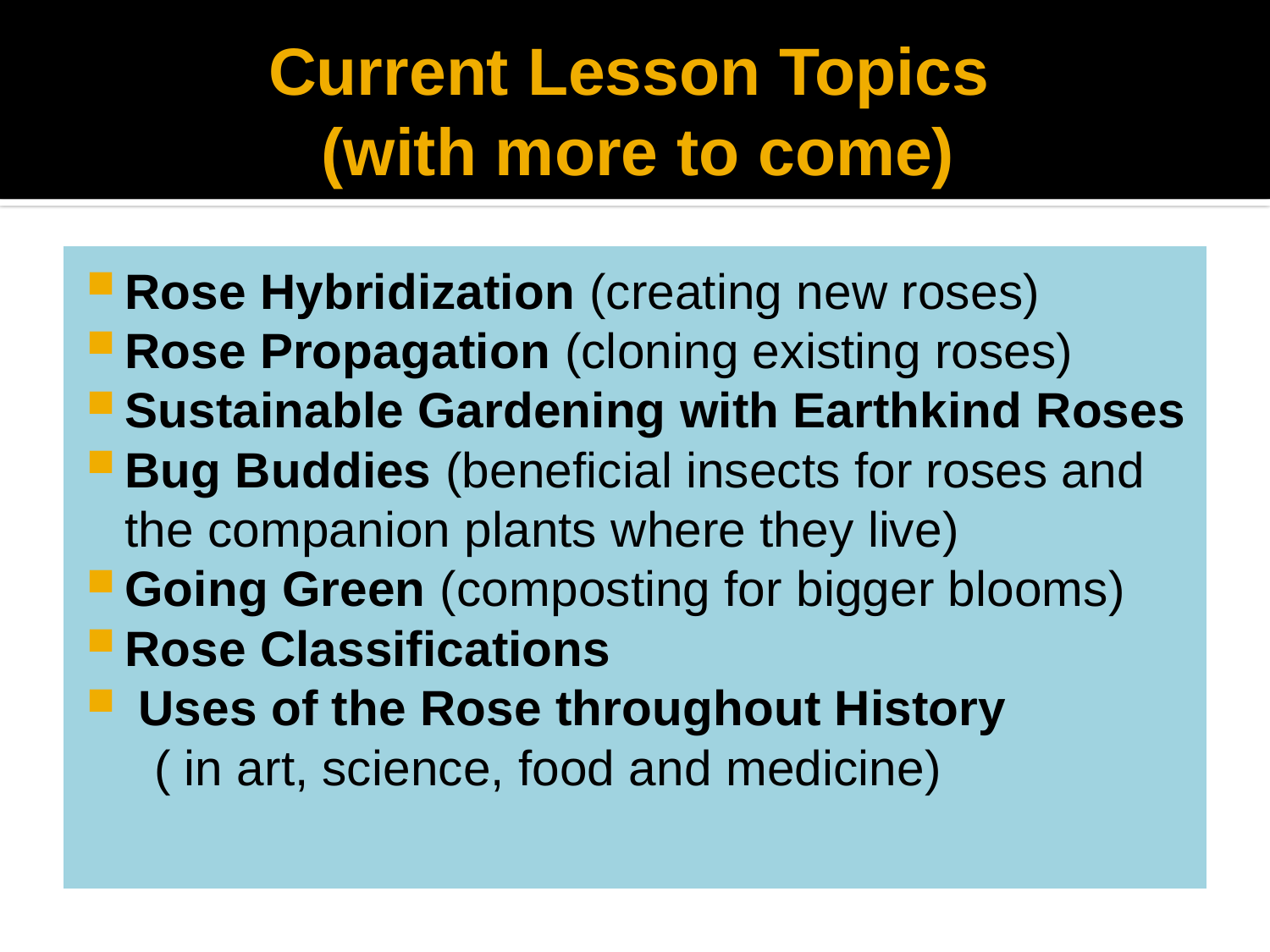

# Current Lesson Topics (with more to come)
Rose Hybridization (creating new roses)
Rose Propagation (cloning existing roses)
Sustainable Gardening with Earthkind Roses
Bug Buddies (beneficial insects for roses and the companion plants where they live)
Going Green (composting for bigger blooms)
Rose Classifications
 Uses of the Rose throughout History
     ( in art, science, food and medicine)